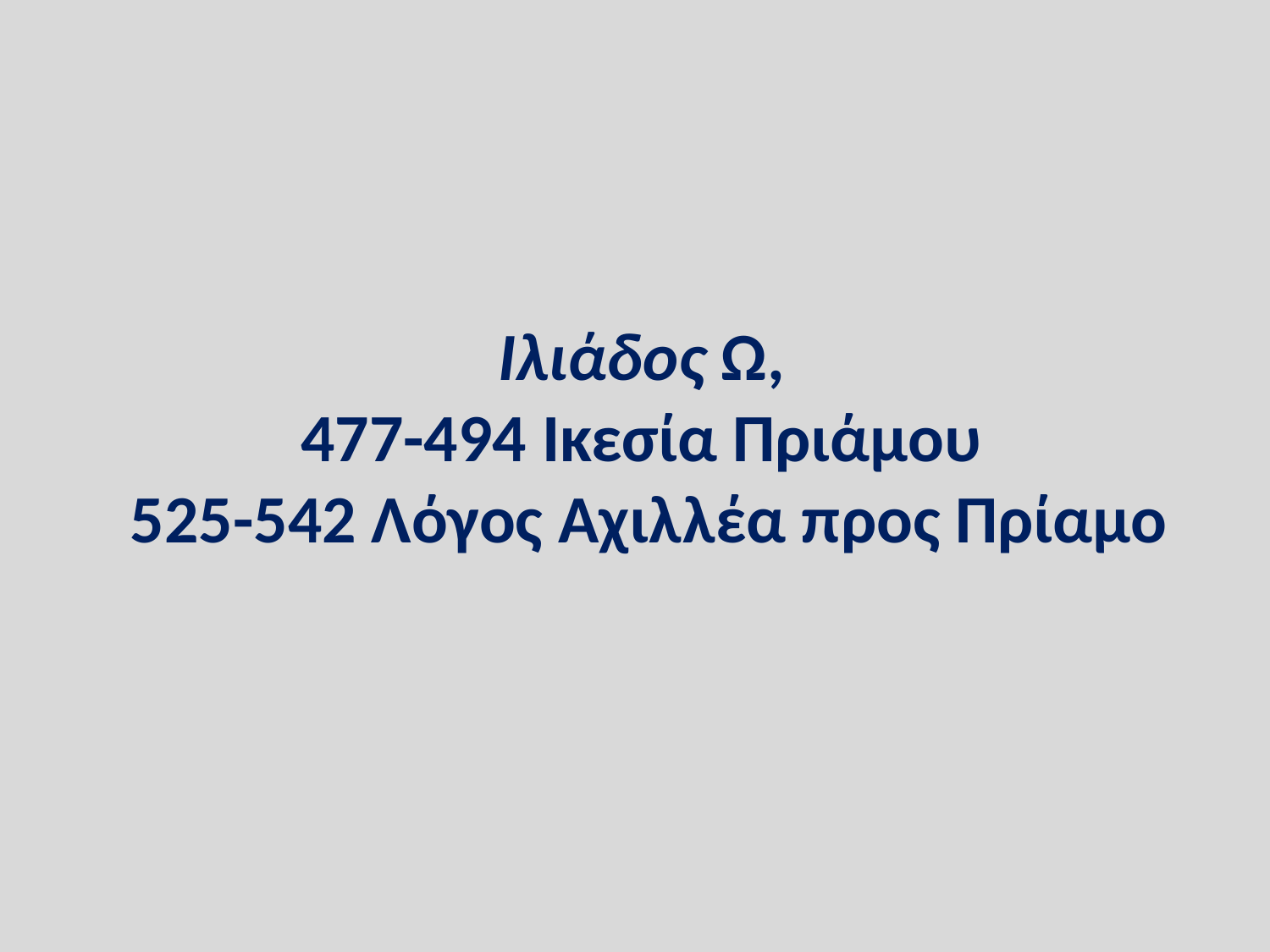

# Ιλιάδος Ω, 477-494 Ικεσία Πριάμου 525-542 Λόγος Αχιλλέα προς Πρίαμο